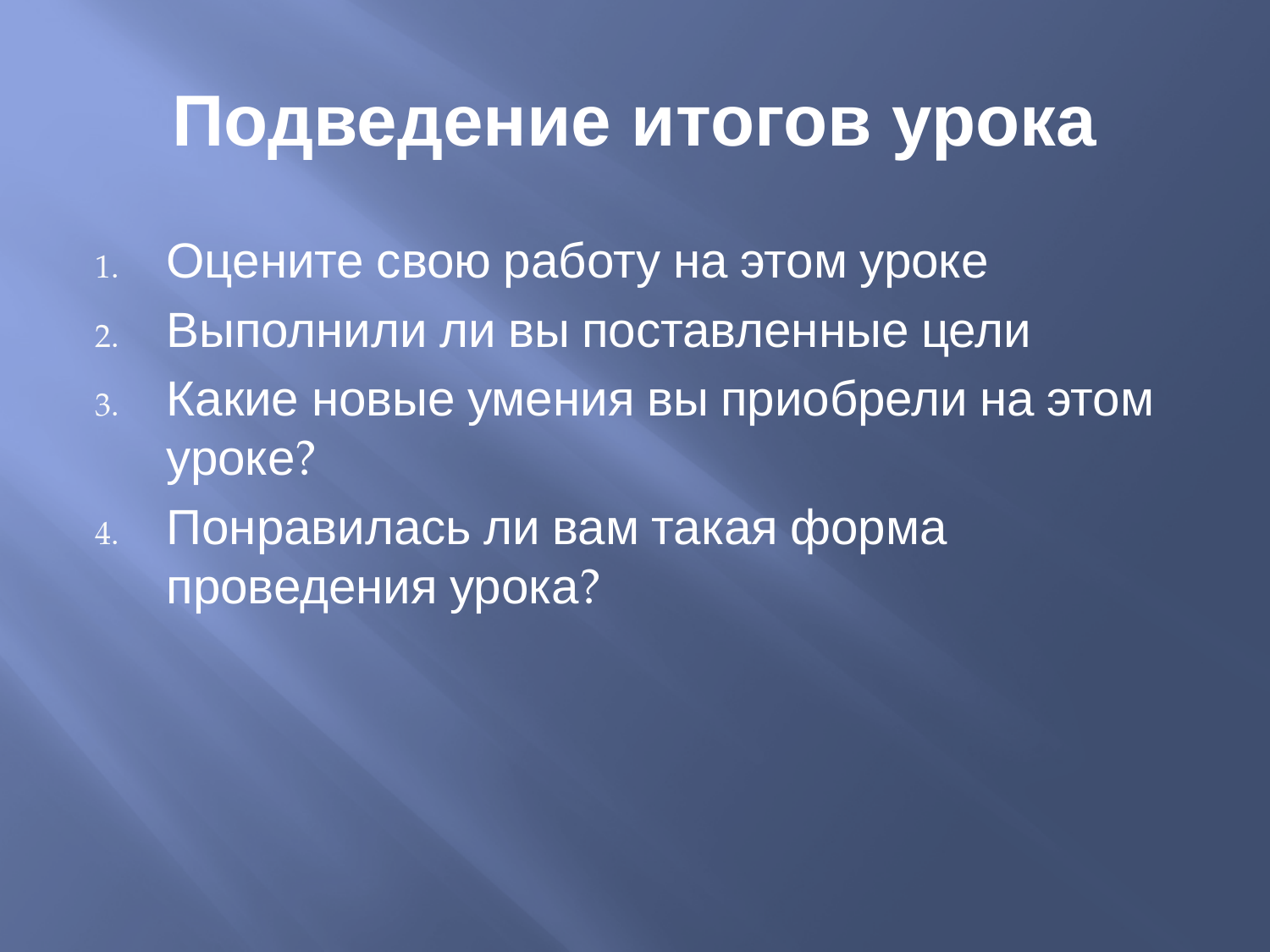

# Подведение итогов урока
Оцените свою работу на этом уроке
Выполнили ли вы поставленные цели
Какие новые умения вы приобрели на этом уроке?
Понравилась ли вам такая форма проведения урока?